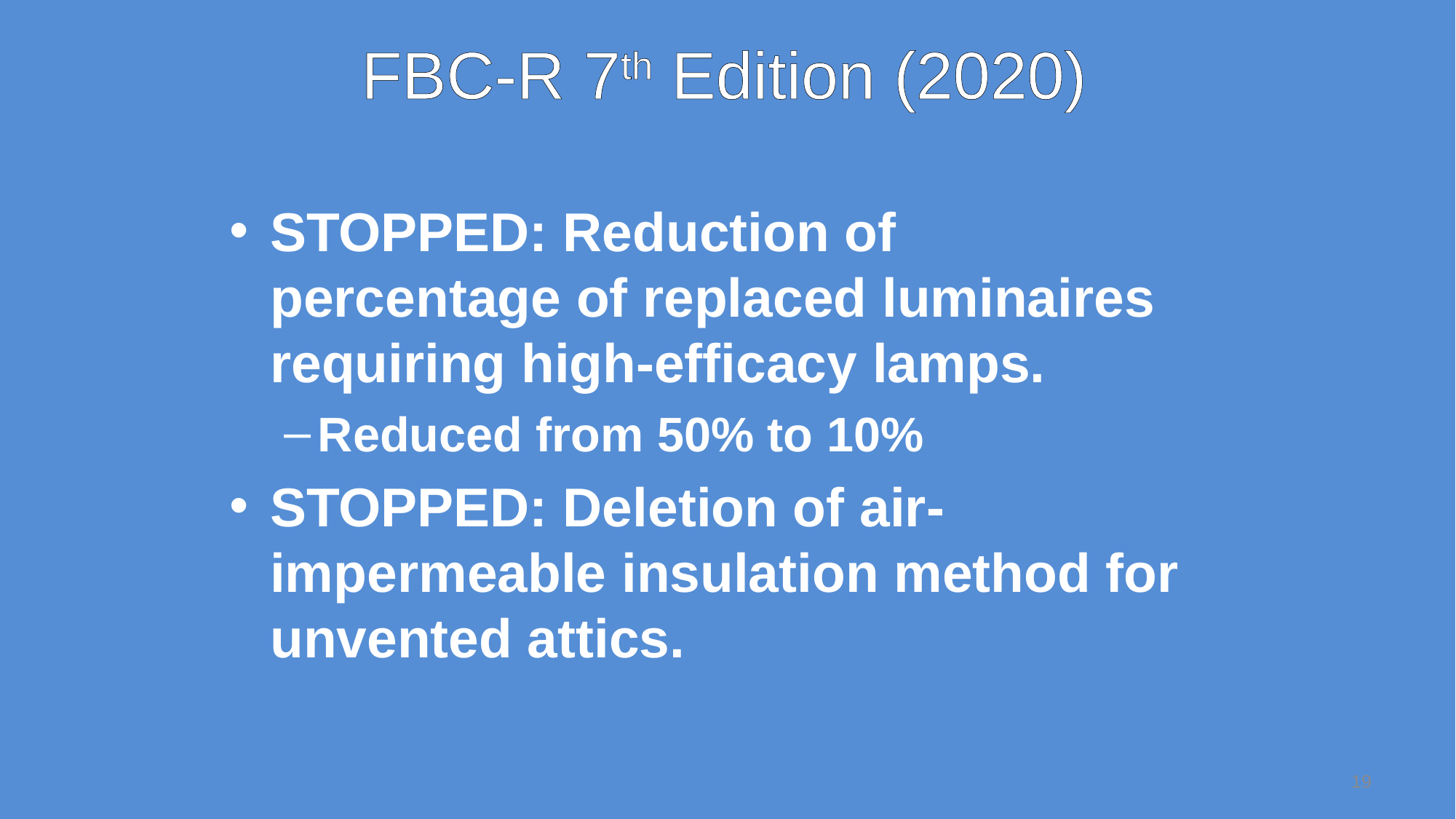

# FBC-R 7th Edition (2020)
STOPPED: Reduction of percentage of replaced luminaires requiring high-efficacy lamps.
Reduced from 50% to 10%
STOPPED: Deletion of air-impermeable insulation method for unvented attics.
19